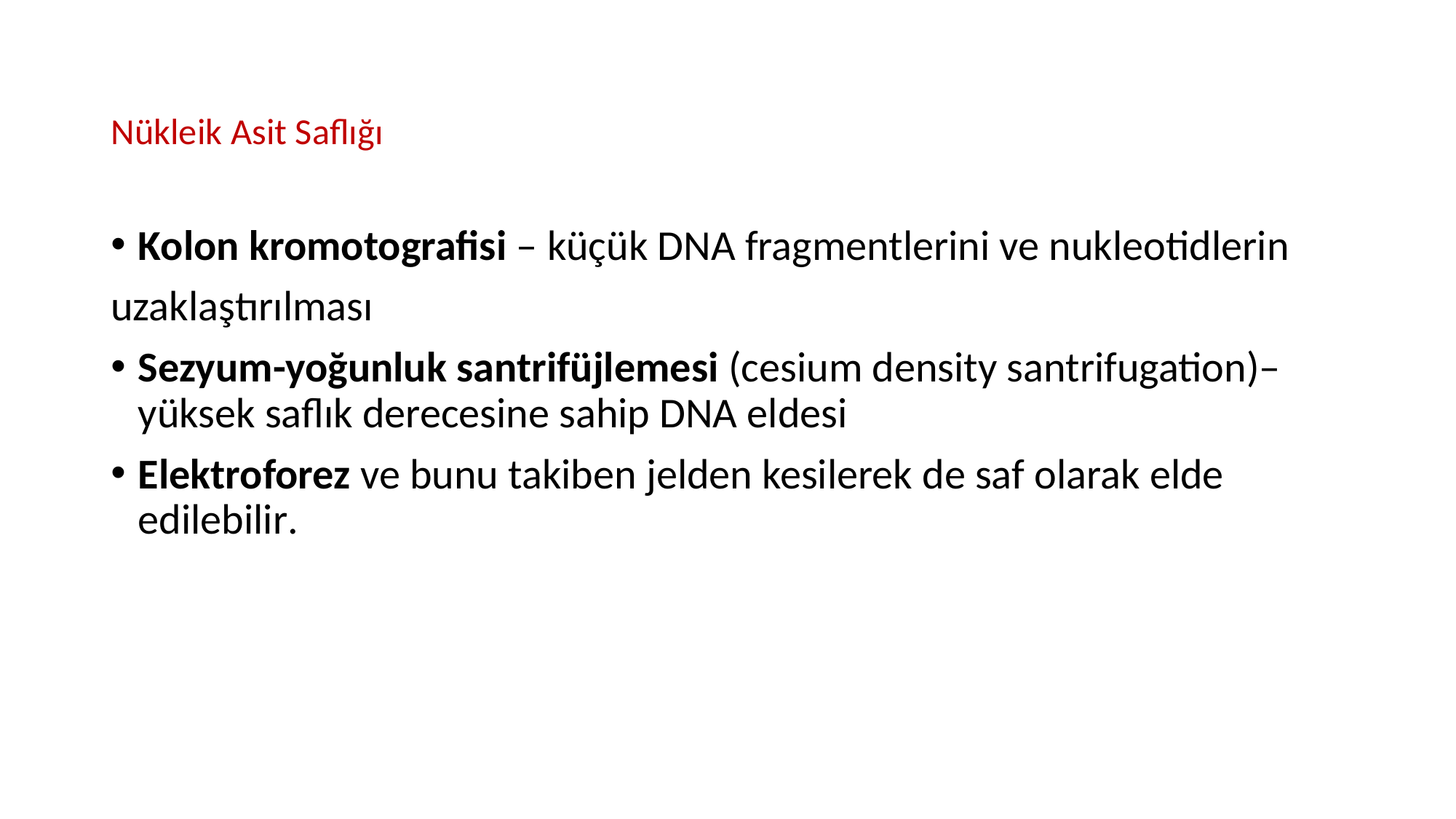

# Nükleik Asit Saflığı
Kolon kromotografisi – küçük DNA fragmentlerini ve nukleotidlerin
uzaklaştırılması
Sezyum-yoğunluk santrifüjlemesi (cesium density santrifugation)– yüksek saflık derecesine sahip DNA eldesi
Elektroforez ve bunu takiben jelden kesilerek de saf olarak elde edilebilir.